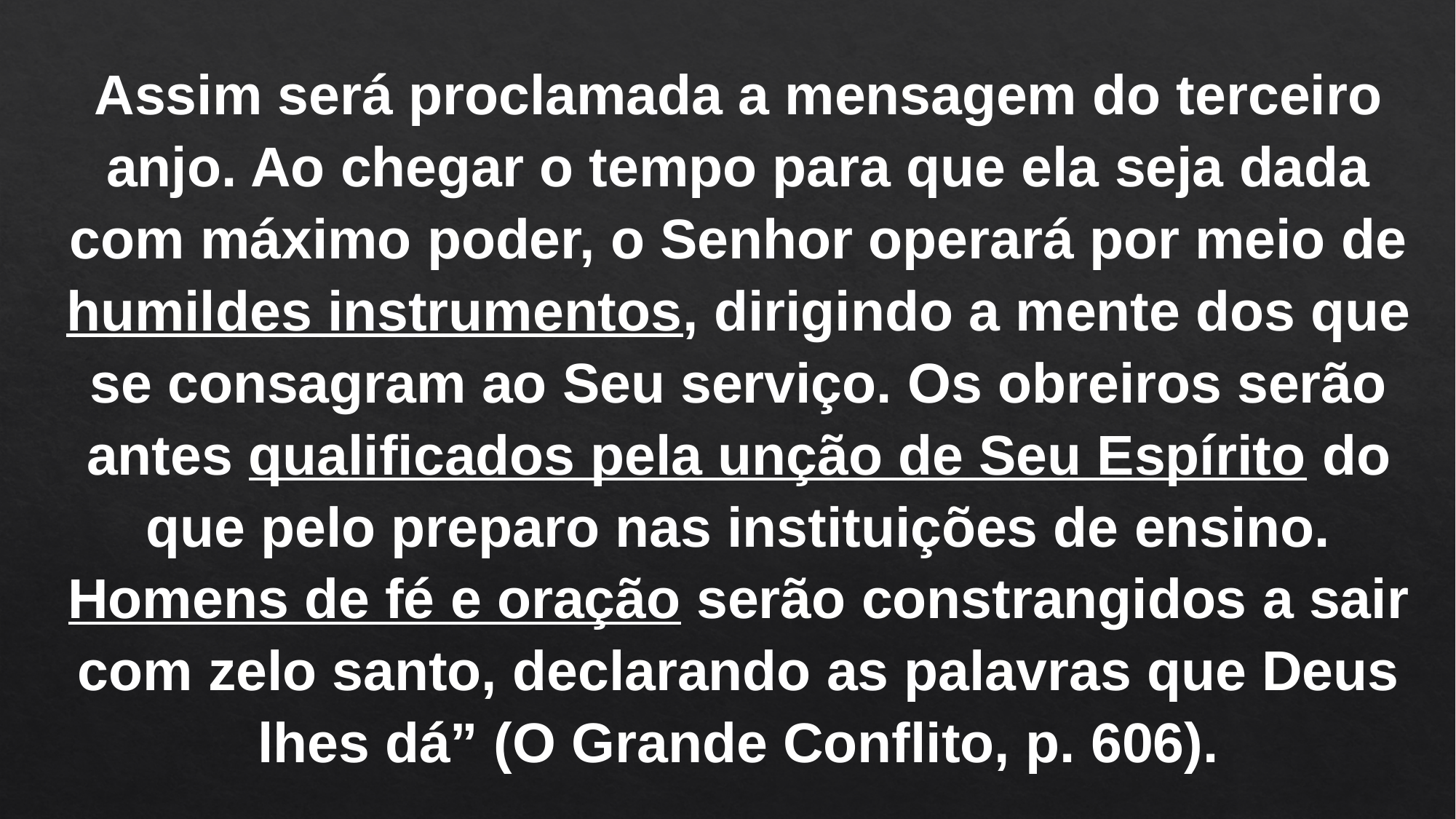

Assim será proclamada a mensagem do terceiro anjo. Ao chegar o tempo para que ela seja dada com máximo poder, o Senhor operará por meio de humildes instrumentos, dirigindo a mente dos que se consagram ao Seu serviço. Os obreiros serão antes qualificados pela unção de Seu Espírito do que pelo preparo nas instituições de ensino. Homens de fé e oração serão constrangidos a sair com zelo santo, declarando as palavras que Deus lhes dá” (O Grande Conflito, p. 606).